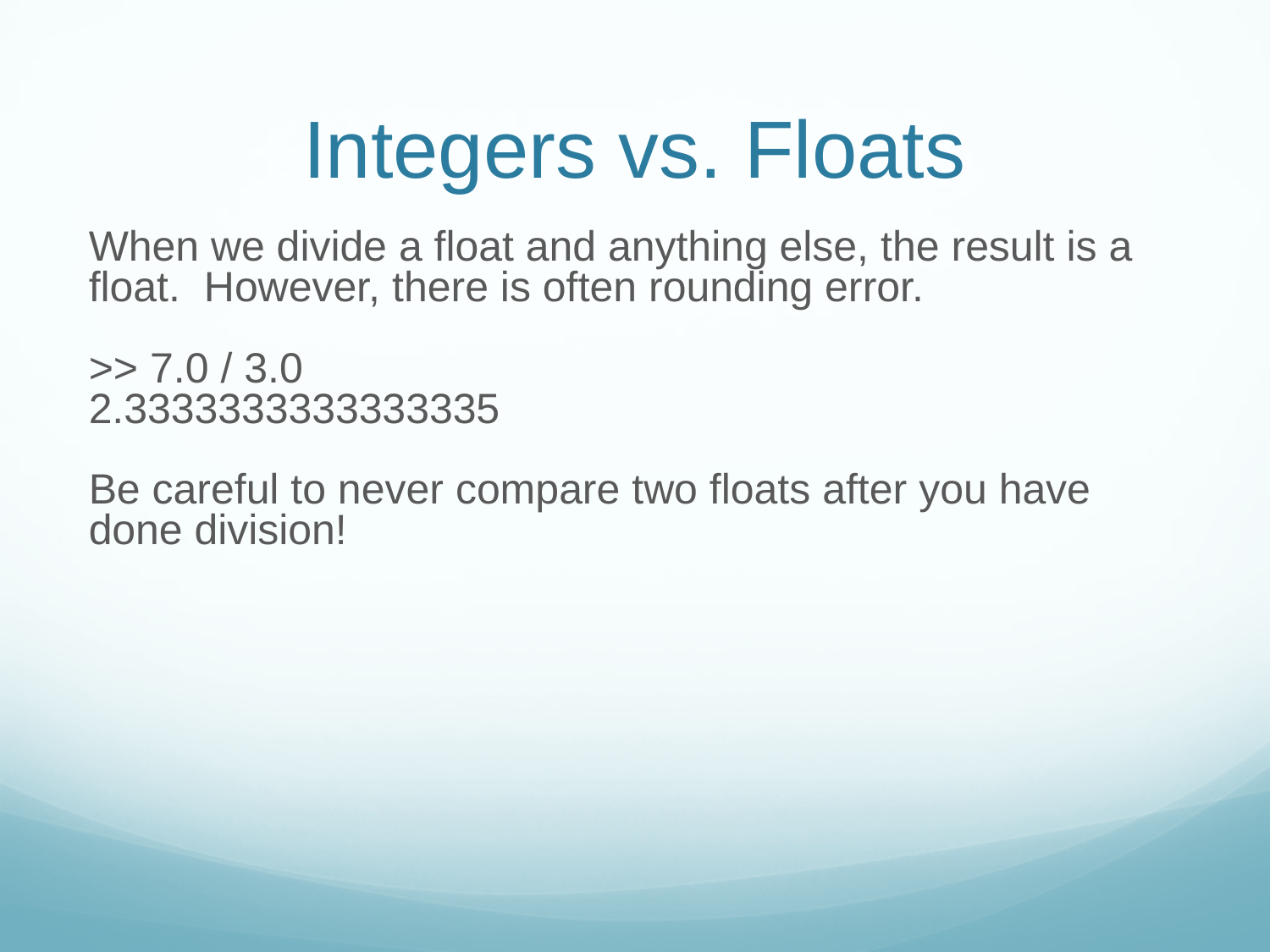

Integers vs. Floats
When we divide a float and anything else, the result is a float.  However, there is often rounding error.

>> 7.0 / 3.0
2.3333333333333335

Be careful to never compare two floats after you have done division!